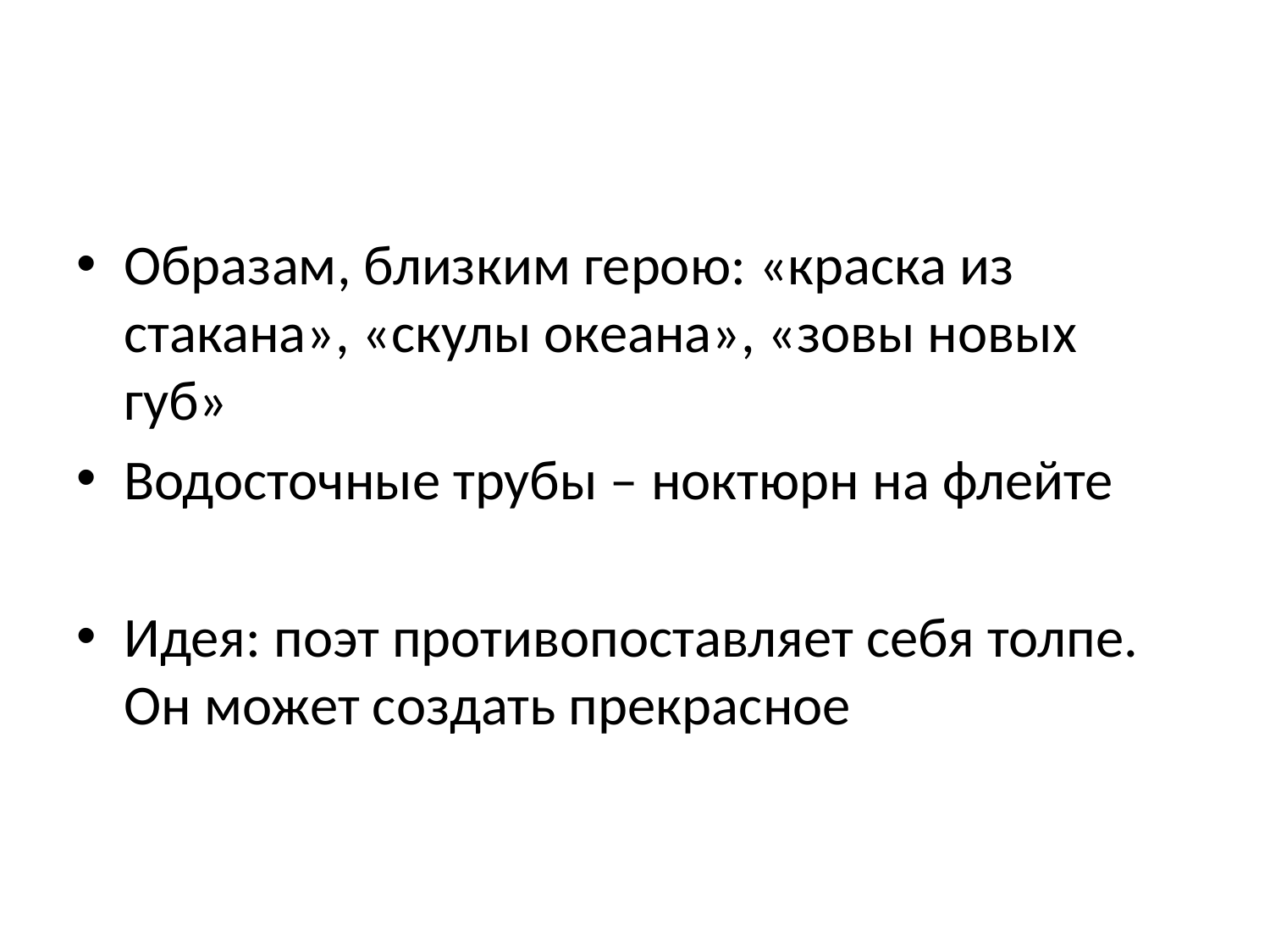

#
Образам, близким герою: «краска из стакана», «скулы океана», «зовы новых губ»
Водосточные трубы – ноктюрн на флейте

Идея: поэт противопоставляет себя толпе. Он может создать прекрасное